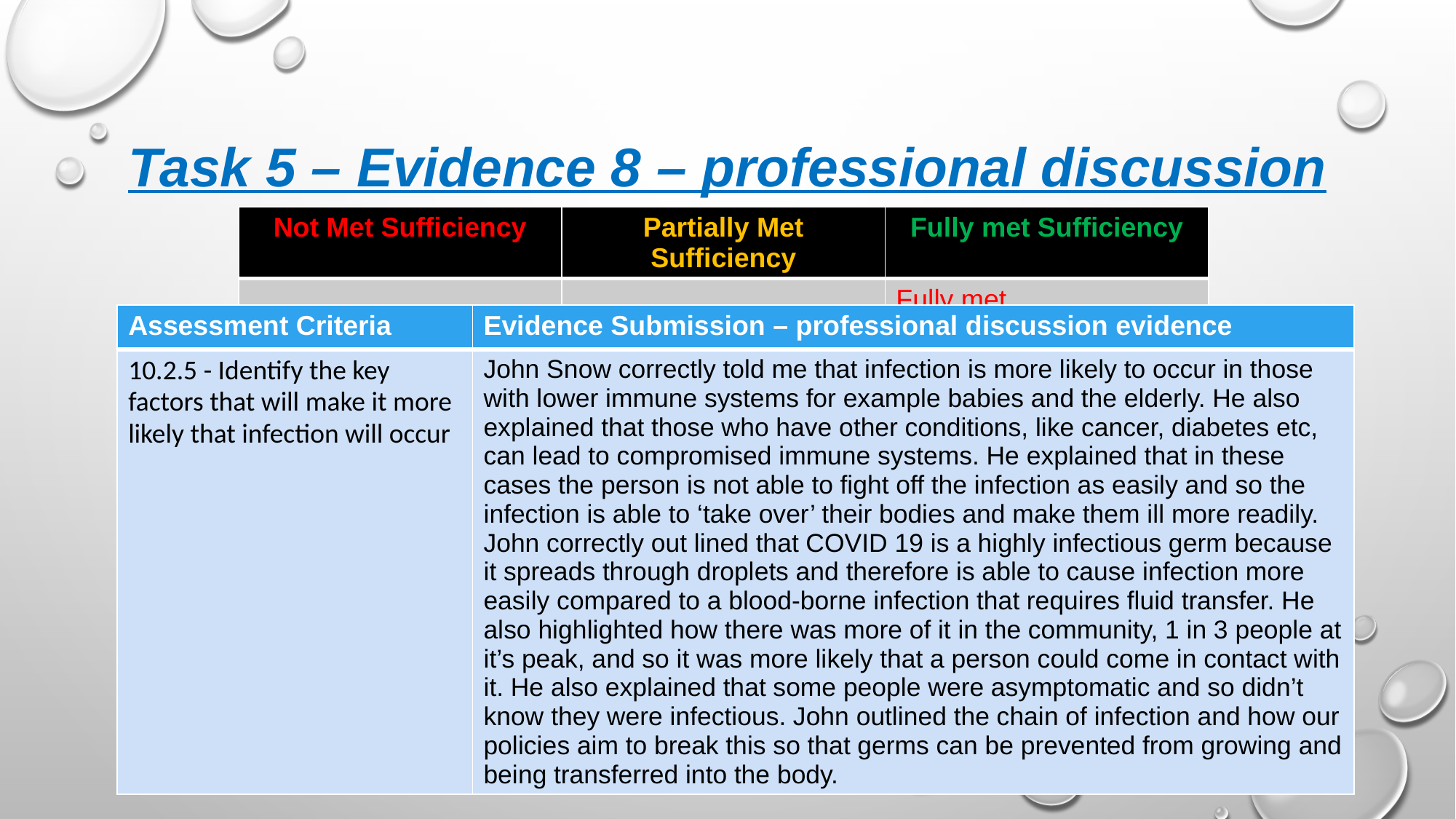

# Task 5 – Evidence 8 – professional discussion
| Not Met Sufficiency | Partially Met Sufficiency | Fully met Sufficiency |
| --- | --- | --- |
|  |  | Fully met |
| Assessment Criteria | Evidence Submission – professional discussion evidence |
| --- | --- |
| 10.2.5 - Identify the key factors that will make it more likely that infection will occur | John Snow correctly told me that infection is more likely to occur in those with lower immune systems for example babies and the elderly. He also explained that those who have other conditions, like cancer, diabetes etc, can lead to compromised immune systems. He explained that in these cases the person is not able to fight off the infection as easily and so the infection is able to ‘take over’ their bodies and make them ill more readily. John correctly out lined that COVID 19 is a highly infectious germ because it spreads through droplets and therefore is able to cause infection more easily compared to a blood-borne infection that requires fluid transfer. He also highlighted how there was more of it in the community, 1 in 3 people at it’s peak, and so it was more likely that a person could come in contact with it. He also explained that some people were asymptomatic and so didn’t know they were infectious. John outlined the chain of infection and how our policies aim to break this so that germs can be prevented from growing and being transferred into the body. |
22